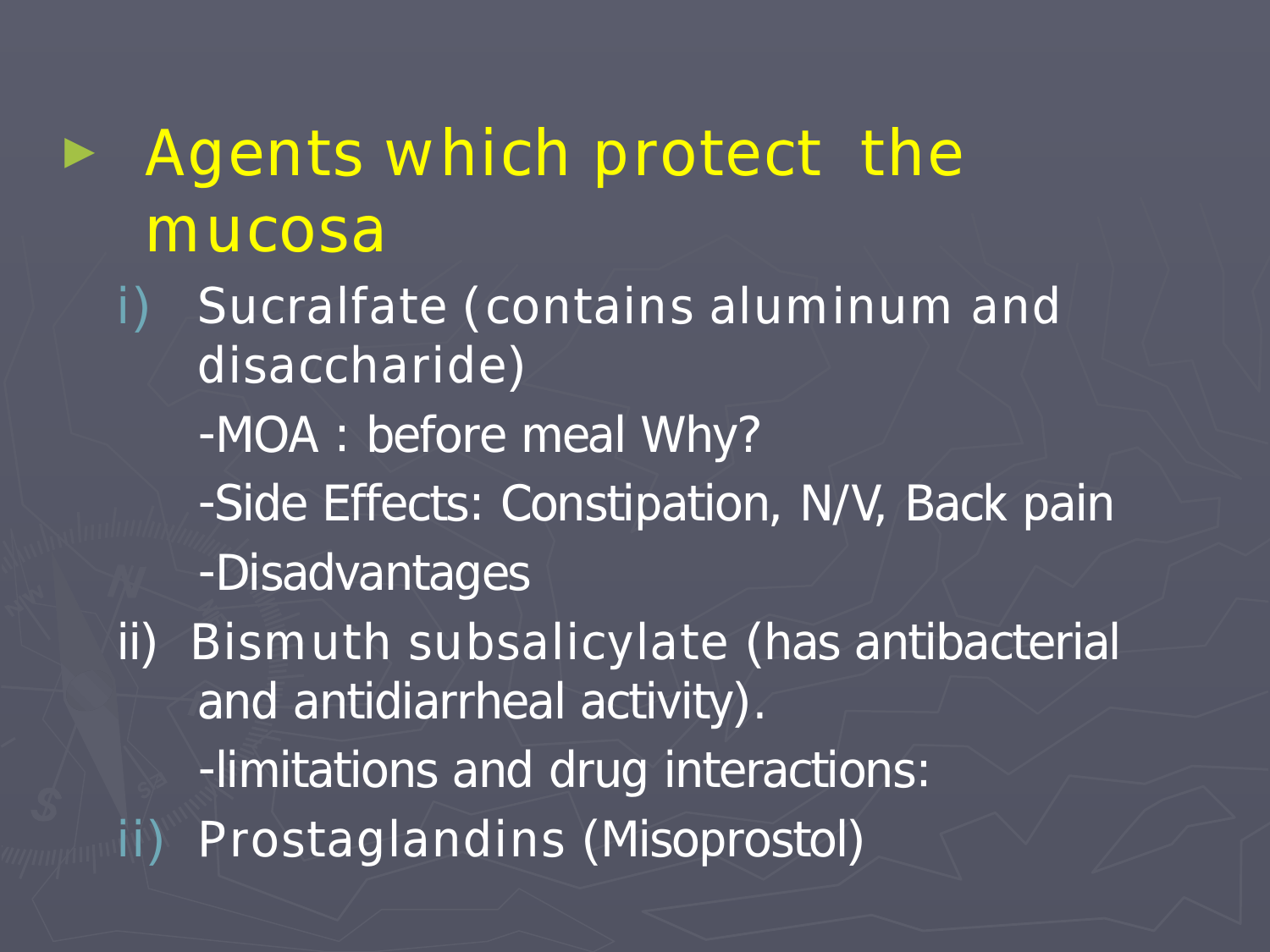

Agents which protect  the mucosa
Sucralfate (contains aluminum and disaccharide)
	-MOA : before meal Why?
	-Side Effects: Constipation, N/V, Back pain
	-Disadvantages
ii)  Bismuth subsalicylate (has antibacterial and antidiarrheal activity).
	-limitations and drug interactions:
Prostaglandins (Misoprostol)